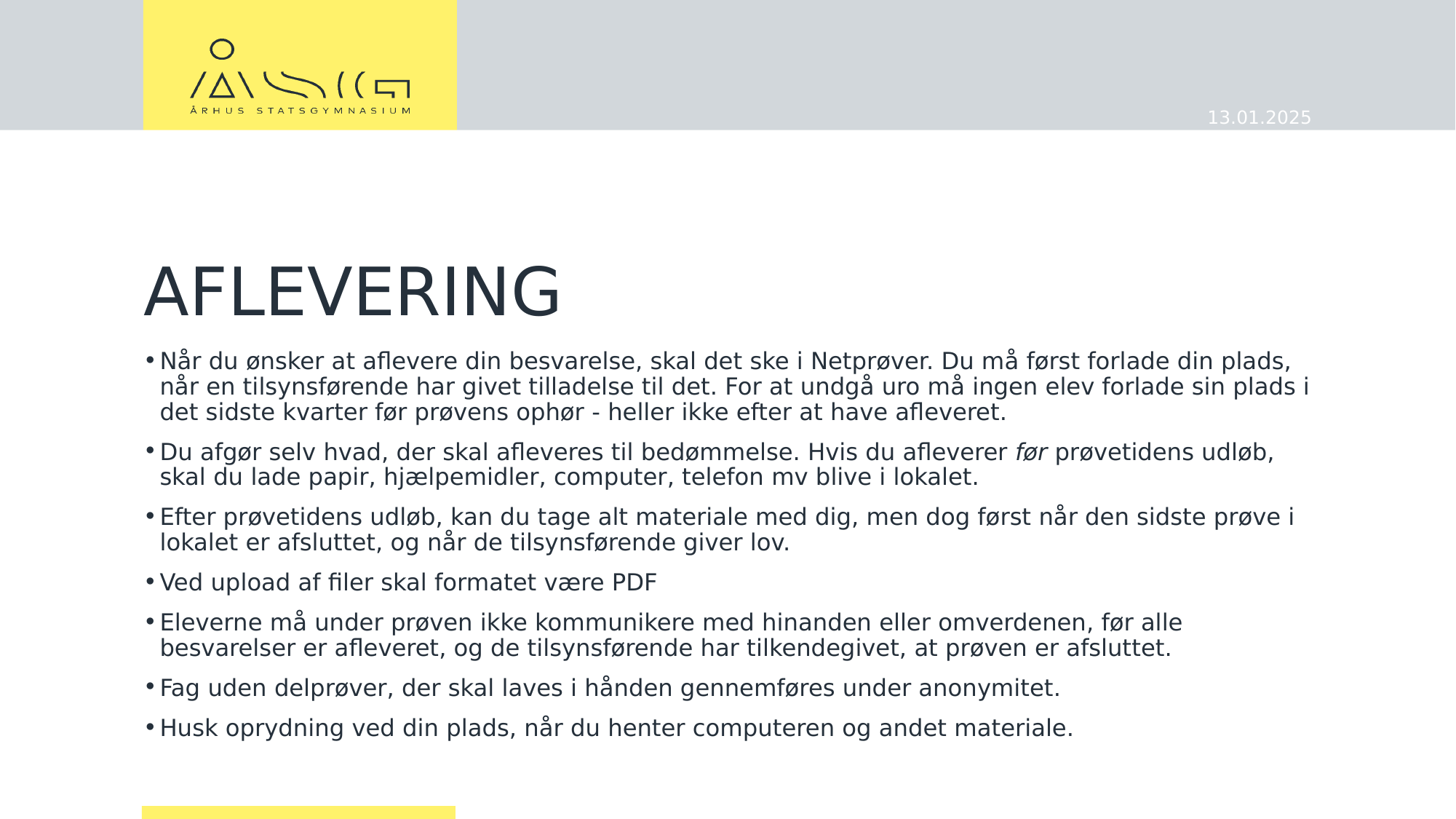

13.01.2025
# aflevering
Når du ønsker at aflevere din besvarelse, skal det ske i Netprøver. Du må først forlade din plads, når en tilsynsførende har givet tilladelse til det. For at undgå uro må ingen elev forlade sin plads i det sidste kvarter før prøvens ophør - heller ikke efter at have afleveret.
Du afgør selv hvad, der skal afleveres til bedømmelse. Hvis du afleverer før prøvetidens udløb, skal du lade papir, hjælpemidler, computer, telefon mv blive i lokalet.
Efter prøvetidens udløb, kan du tage alt materiale med dig, men dog først når den sidste prøve i lokalet er afsluttet, og når de tilsynsførende giver lov.
Ved upload af filer skal formatet være PDF
Eleverne må under prøven ikke kommunikere med hinanden eller omverdenen, før alle besvarelser er afleveret, og de tilsynsførende har tilkendegivet, at prøven er afsluttet.
Fag uden delprøver, der skal laves i hånden gennemføres under anonymitet.
Husk oprydning ved din plads, når du henter computeren og andet materiale.